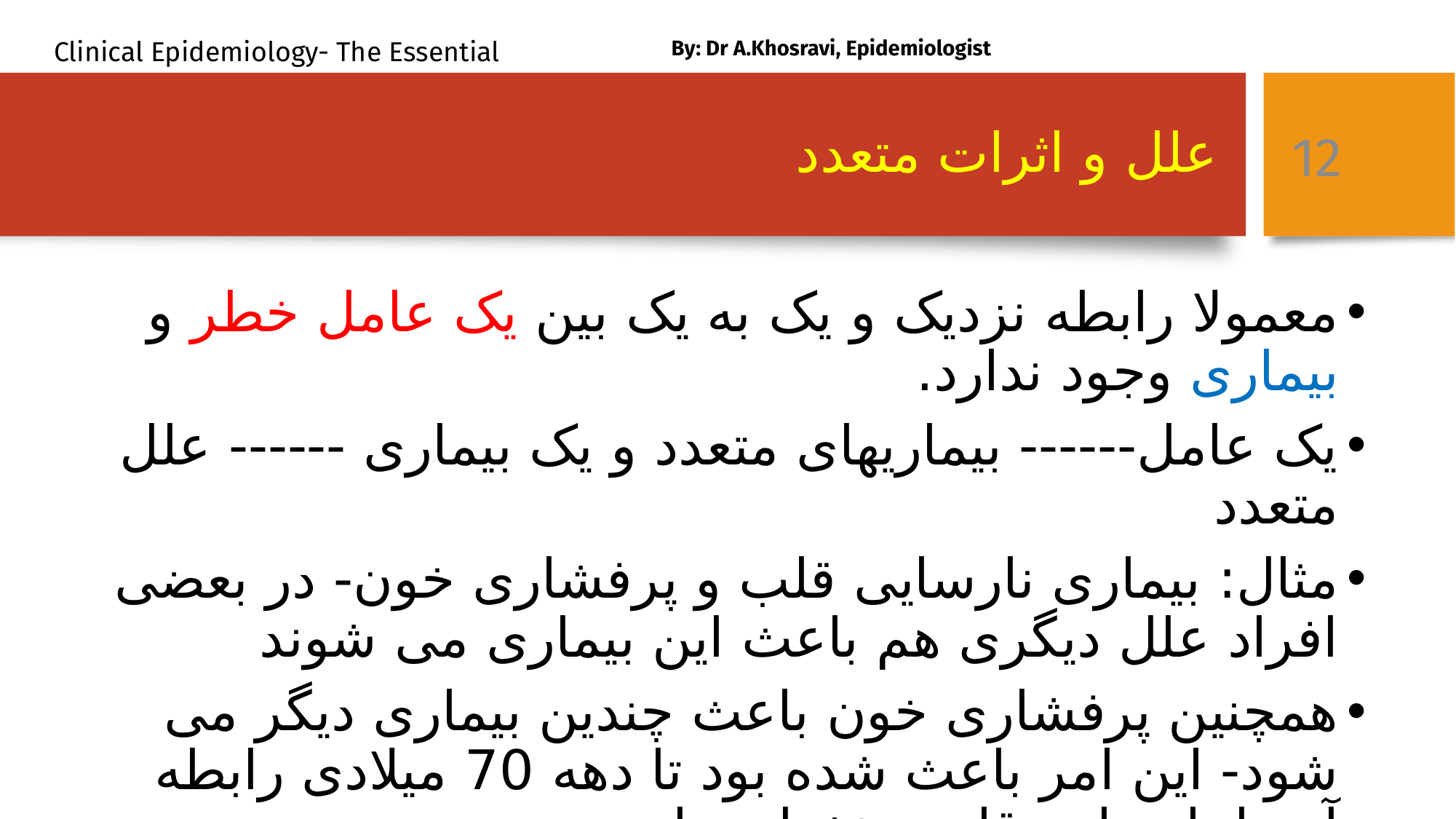

By: Dr A.Khosravi, Epidemiologist
# علل و اثرات متعدد
12
معمولا رابطه نزدیک و یک به یک بین یک عامل خطر و بیماری وجود ندارد.
یک عامل------ بیماریهای متعدد و یک بیماری ------ علل متعدد
مثال: بیماری نارسایی قلب و پرفشاری خون- در بعضی افراد علل دیگری هم باعث این بیماری می شوند
همچنین پرفشاری خون باعث چندین بیماری دیگر می شود- این امر باعث شده بود تا دهه 70 میلادی رابطه آن با نارسایی قلب مغفول بماند.